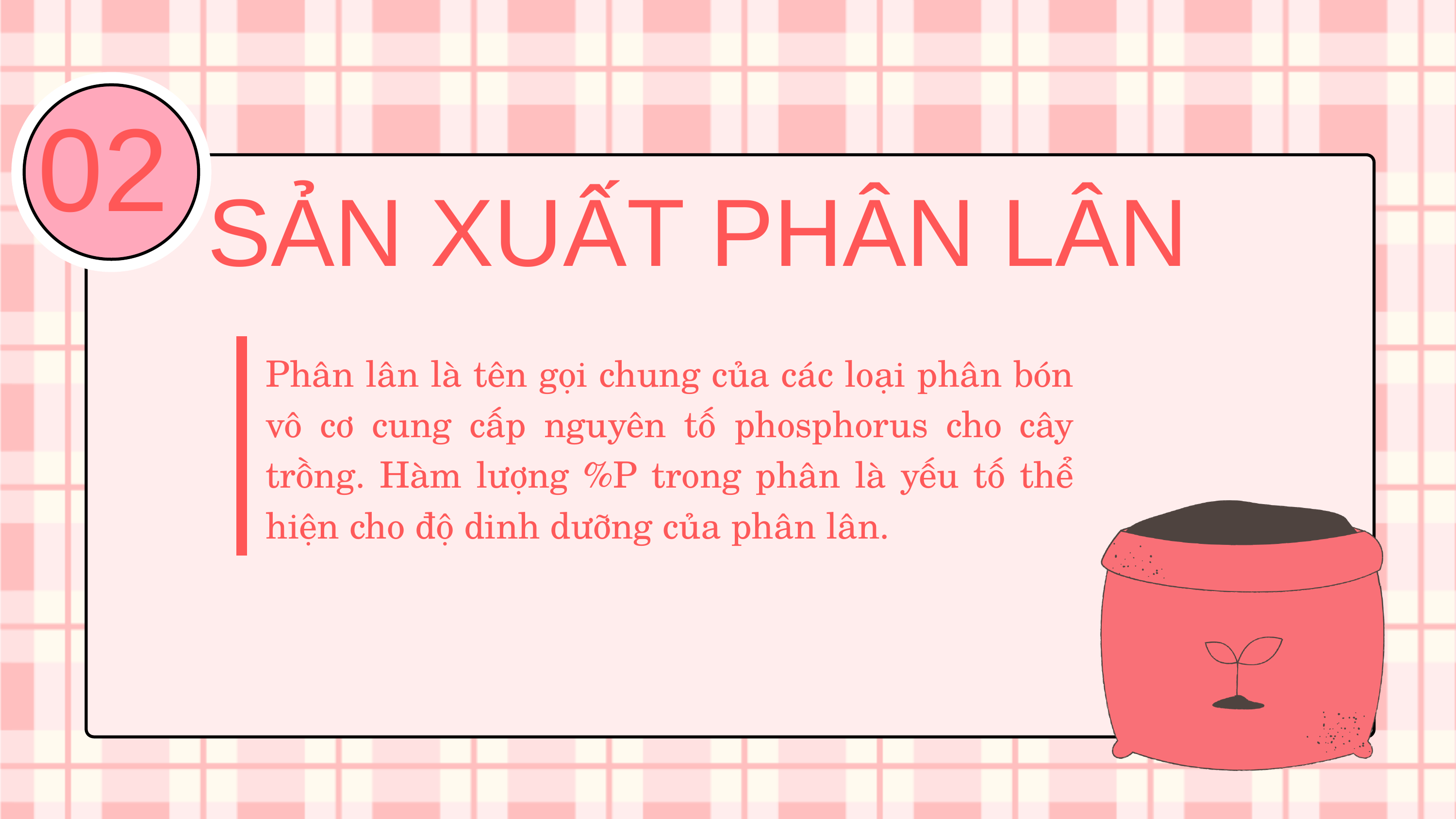

02

SẢN XUẤT PHÂN LÂN

Phân lân là tên gọi chung của các loại phân bón vô cơ cung cấp nguyên tố phosphorus cho cây trồng. Hàm lượng %P trong phân là yếu tố thể hiện cho độ dinh dưỡng của phân lân.